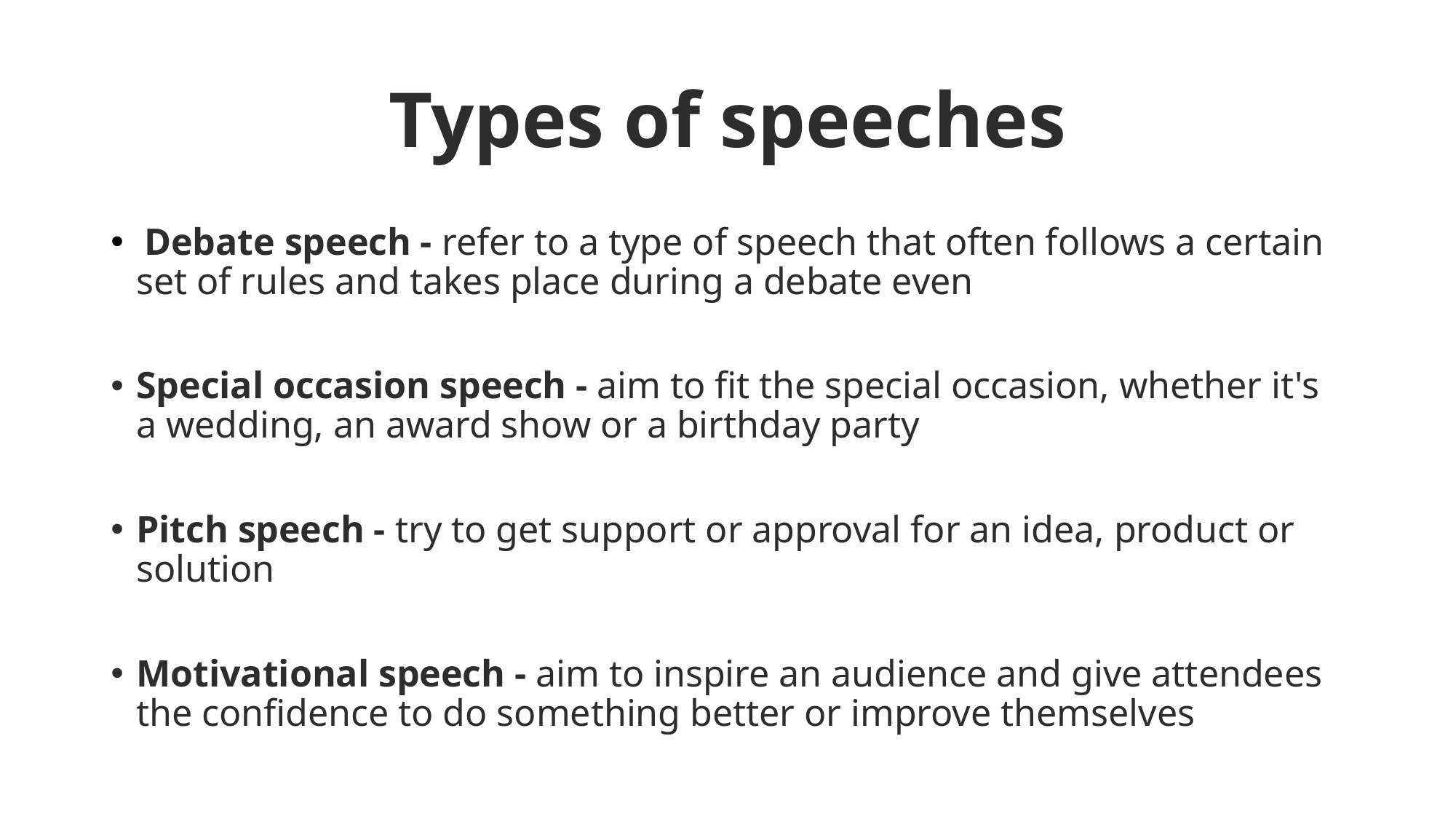

# Types of speeches
 Debate speech - refer to a type of speech that often follows a certain set of rules and takes place during a debate even

Special occasion speech - aim to fit the special occasion, whether it's a wedding, an award show or a birthday party

Pitch speech - try to get support or approval for an idea, product or solution

Motivational speech - aim to inspire an audience and give attendees the confidence to do something better or improve themselves